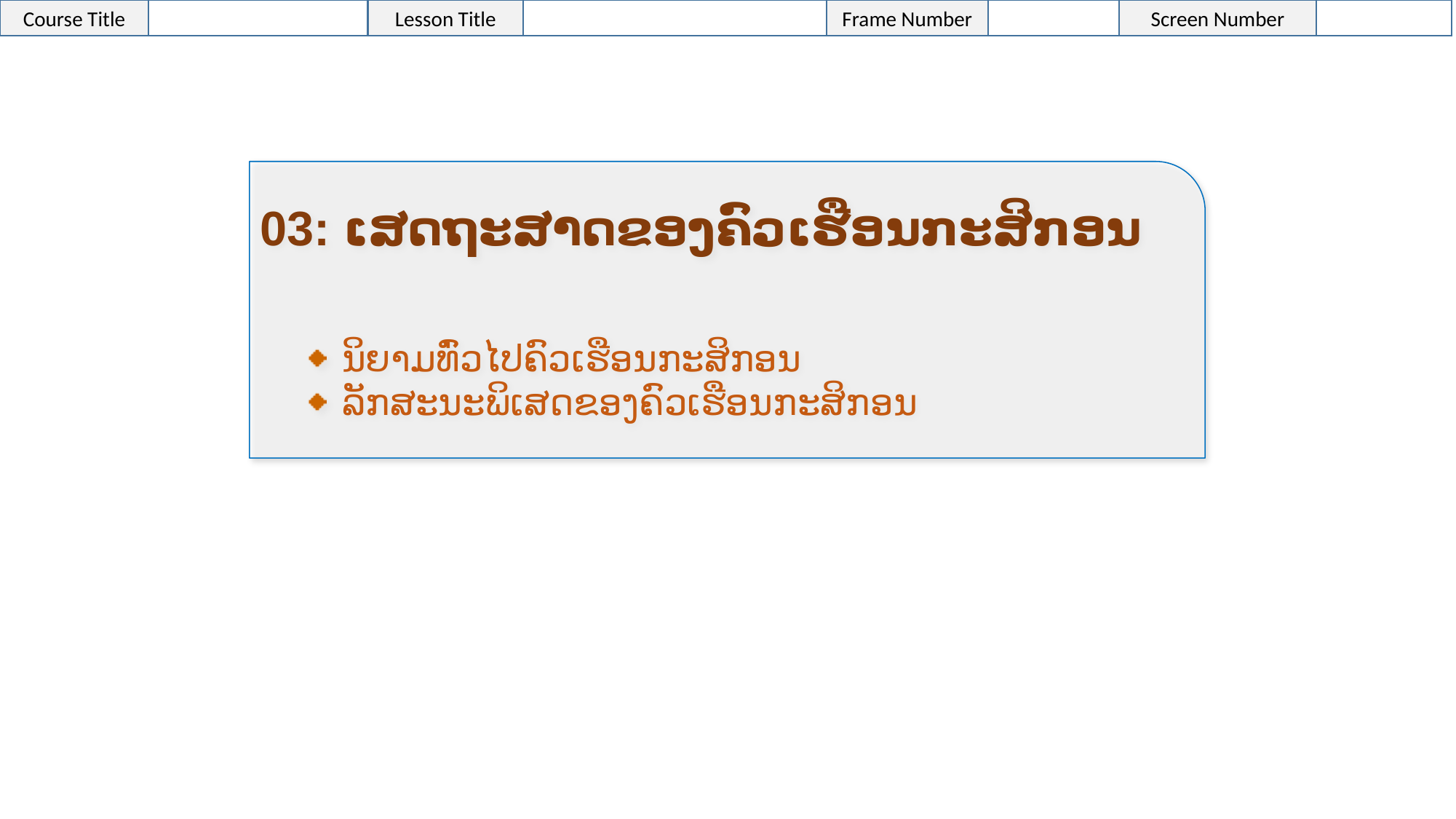

03: ເສດຖະສາດຂອງຄົວເຮືອນກະສິກອນ

ນິຍາມທົ່ວໄປຄົວເຮືອນກະສິກອນ
ລັກສະນະພິເສດຂອງຄົວເຮືອນກະສິກອນ